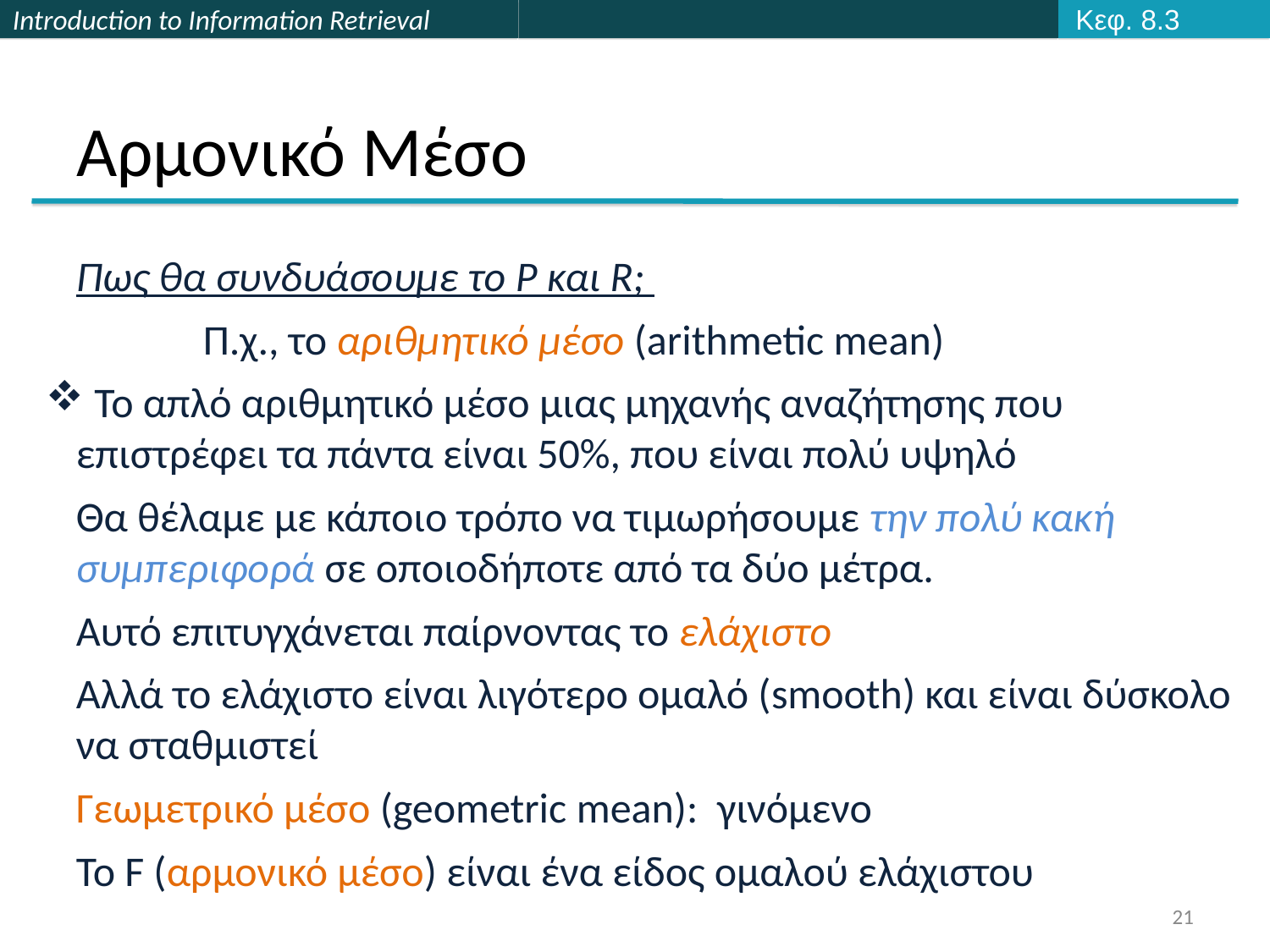

Κεφ. 8.3
# Αρμονικό Μέσο
Πως θα συνδυάσουμε το P και R;
	Π.χ., το αριθμητικό μέσο (arithmetic mean)
 Το απλό αριθμητικό μέσο μιας μηχανής αναζήτησης που επιστρέφει τα πάντα είναι 50%, που είναι πολύ υψηλό
Θα θέλαμε με κάποιο τρόπο να τιμωρήσουμε την πολύ κακή συμπεριφορά σε οποιοδήποτε από τα δύο μέτρα.
Αυτό επιτυγχάνεται παίρνοντας το ελάχιστο
Αλλά το ελάχιστο είναι λιγότερο ομαλό (smooth) και είναι δύσκολο να σταθμιστεί
Γεωμετρικό μέσο (geometric mean):  γινόμενο
Το F (αρμονικό μέσο) είναι ένα είδος ομαλού ελάχιστου

21